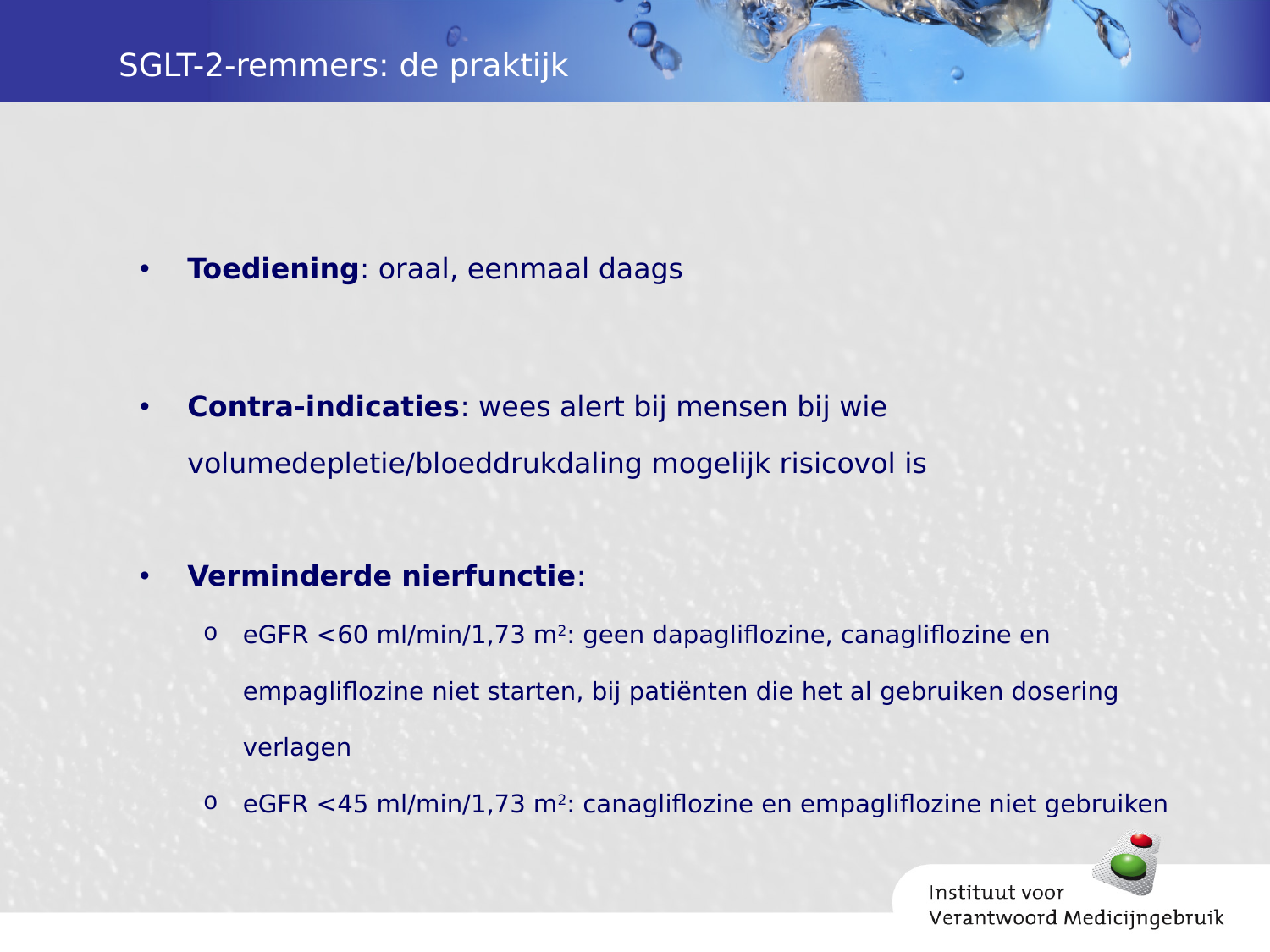

# SGLT-2-remmers: de praktijk
Toediening: oraal, eenmaal daags

Contra-indicaties: wees alert bij mensen bij wie volumedepletie/bloeddrukdaling mogelijk risicovol is

Verminderde nierfunctie:
eGFR <60 ml/min/1,73 m2: geen dapagliflozine, canagliflozine en empagliflozine niet starten, bij patiënten die het al gebruiken dosering verlagen
eGFR <45 ml/min/1,73 m2: canagliflozine en empagliflozine niet gebruiken